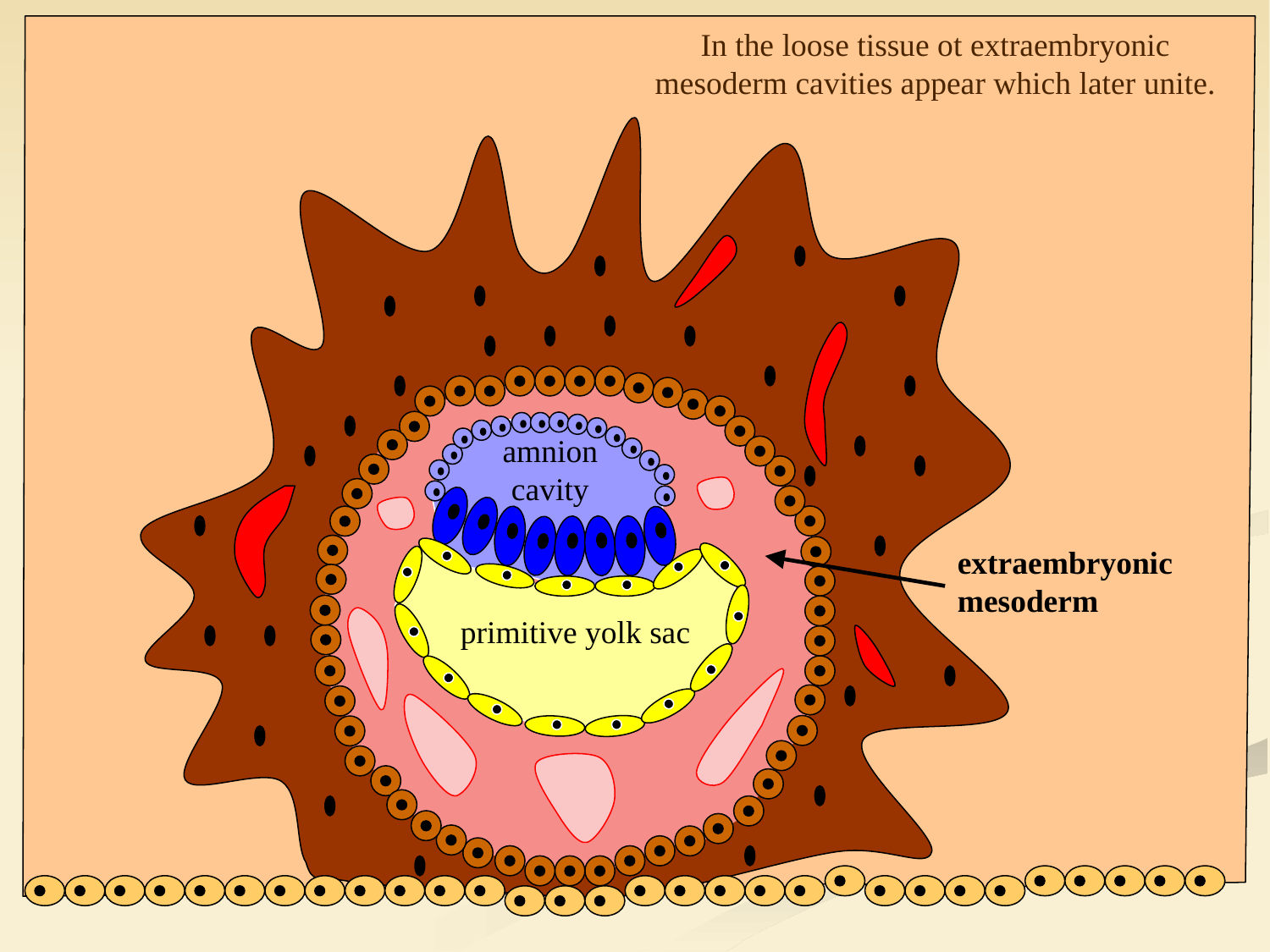

In the loose tissue ot extraembryonic mesoderm cavities appear which later unite.

amnion cavity

extraembryonic
mesoderm

primitive yolk sac